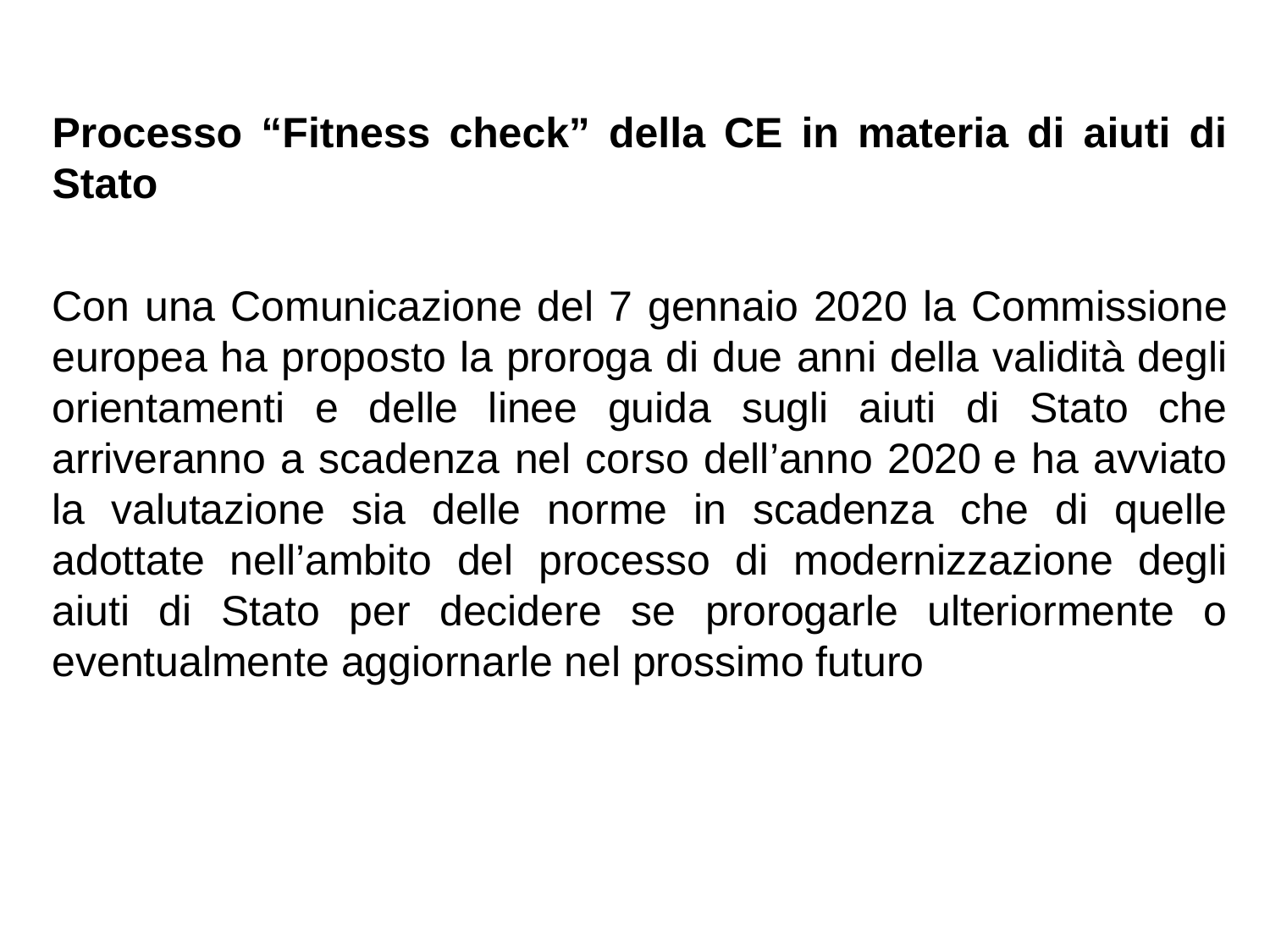

Processo “Fitness check” della CE in materia di aiuti di Stato

Con una Comunicazione del 7 gennaio 2020 la Commissione europea ha proposto la proroga di due anni della validità degli orientamenti e delle linee guida sugli aiuti di Stato che arriveranno a scadenza nel corso dell’anno 2020 e ha avviato la valutazione sia delle norme in scadenza che di quelle adottate nell’ambito del processo di modernizzazione degli aiuti di Stato per decidere se prorogarle ulteriormente o eventualmente aggiornarle nel prossimo futuro
#